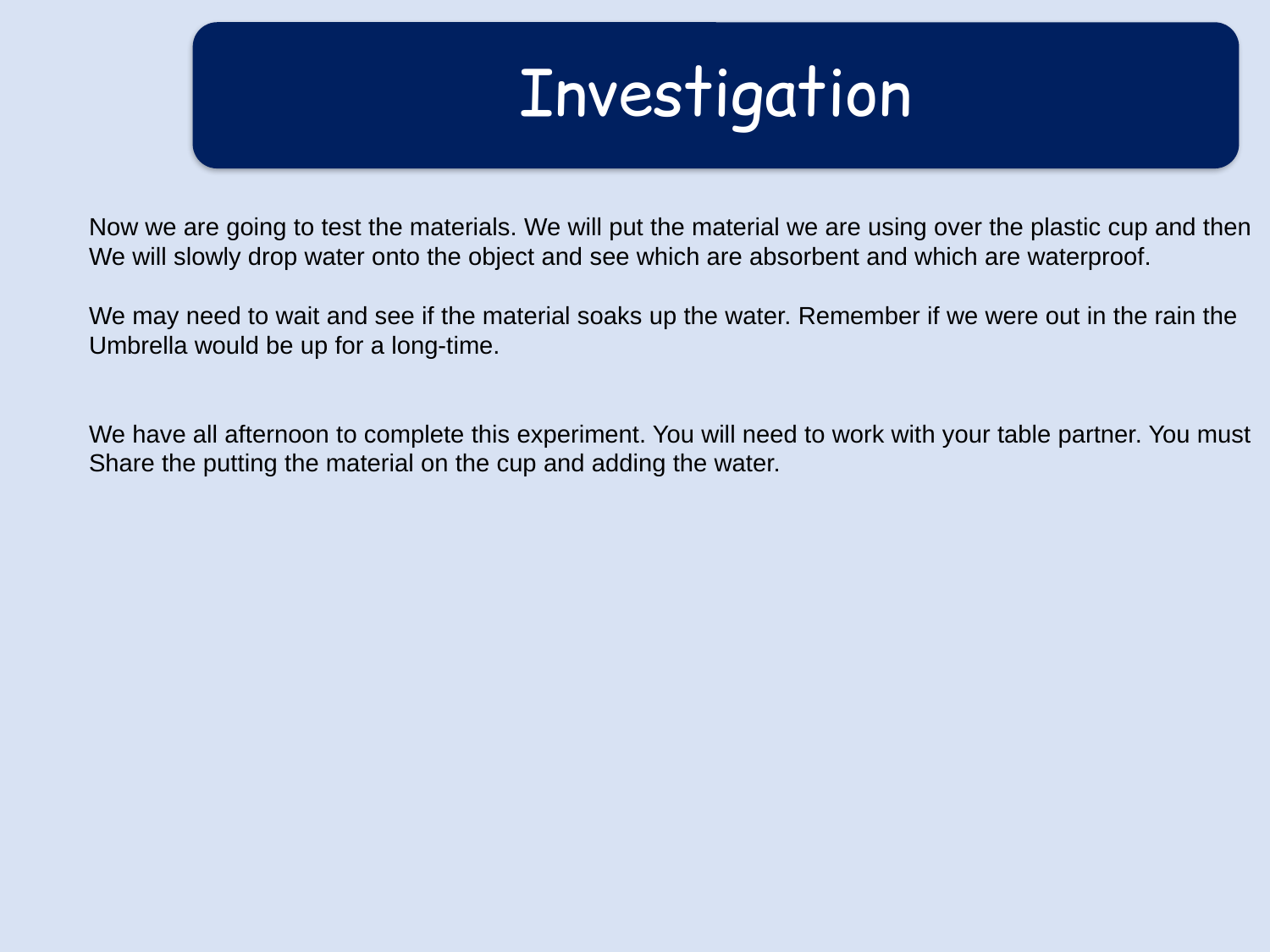

Investigation
Now we are going to test the materials. We will put the material we are using over the plastic cup and then
We will slowly drop water onto the object and see which are absorbent and which are waterproof.

We may need to wait and see if the material soaks up the water. Remember if we were out in the rain the
Umbrella would be up for a long-time.

We have all afternoon to complete this experiment. You will need to work with your table partner. You must
Share the putting the material on the cup and adding the water.